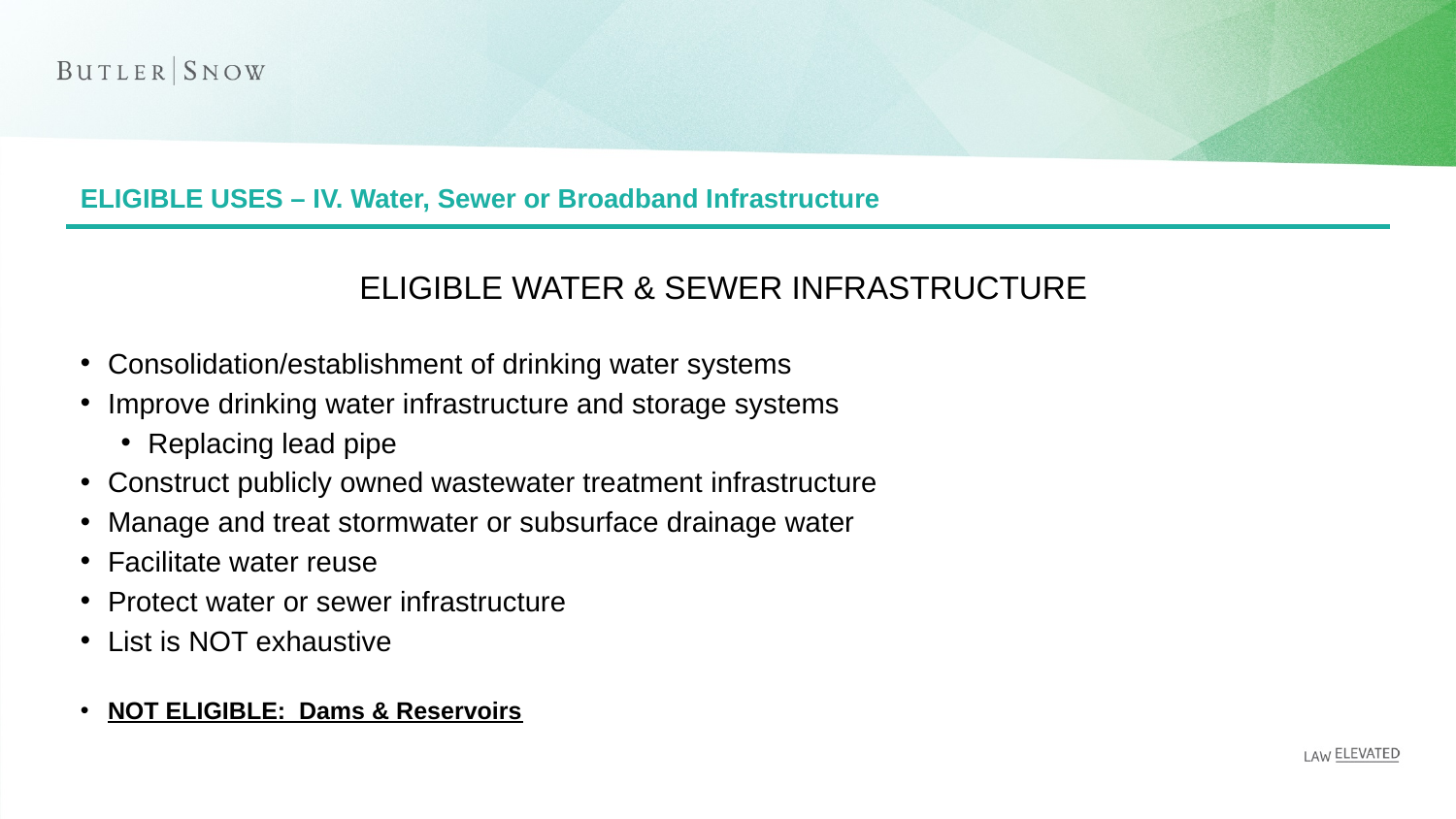

# ELIGIBLE USES – IV. Water, Sewer or Broadband Infrastructure
ELIGIBLE WATER & SEWER INFRASTRUCTURE

Consolidation/establishment of drinking water systems
Improve drinking water infrastructure and storage systems
Replacing lead pipe
Construct publicly owned wastewater treatment infrastructure
Manage and treat stormwater or subsurface drainage water
Facilitate water reuse
Protect water or sewer infrastructure
List is NOT exhaustive

NOT ELIGIBLE:  Dams & Reservoirs